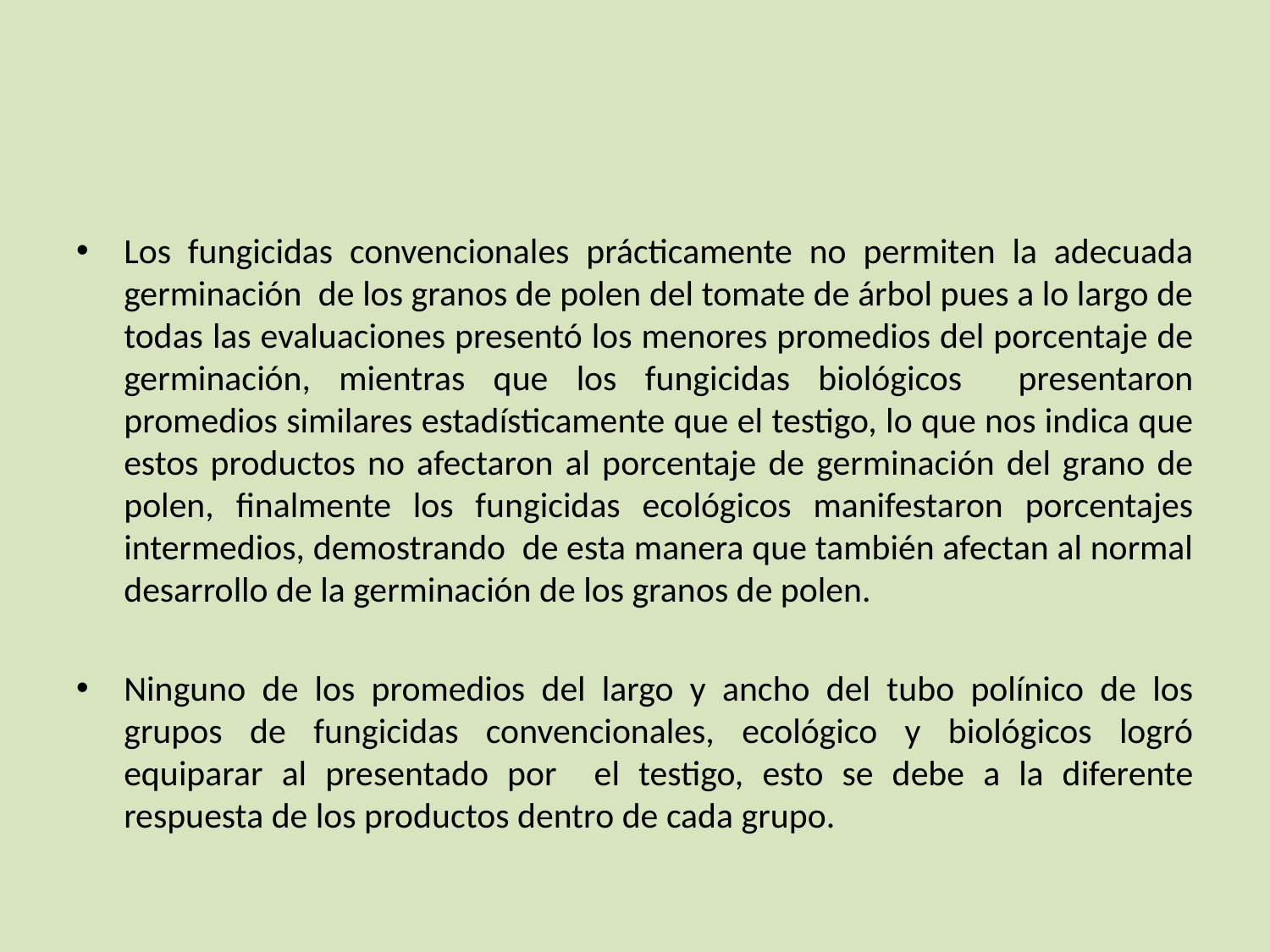

#
Los fungicidas convencionales prácticamente no permiten la adecuada germinación  de los granos de polen del tomate de árbol pues a lo largo de todas las evaluaciones presentó los menores promedios del porcentaje de germinación, mientras que los fungicidas biológicos  presentaron promedios similares estadísticamente que el testigo, lo que nos indica que estos productos no afectaron al porcentaje de germinación del grano de polen, finalmente los fungicidas ecológicos manifestaron porcentajes intermedios, demostrando  de esta manera que también afectan al normal desarrollo de la germinación de los granos de polen.

Ninguno de los promedios del largo y ancho del tubo polínico de los grupos de fungicidas convencionales, ecológico y biológicos logró equiparar al presentado por  el testigo, esto se debe a la diferente respuesta de los productos dentro de cada grupo.